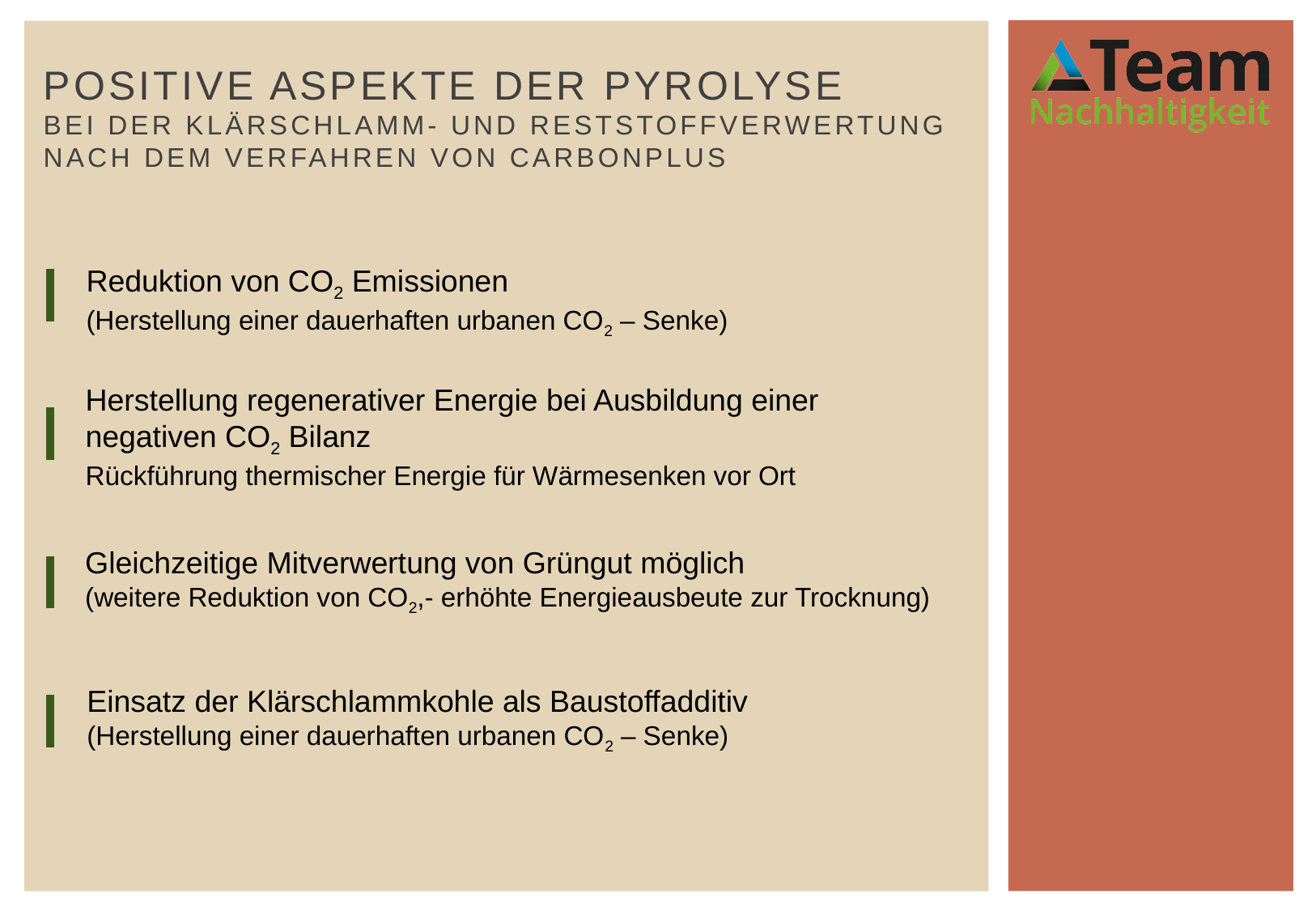

Positive Aspekte der Pyrolyse
Bei der Klärschlamm- und Reststoffverwertung
Nach dem Verfahren von CarbonPlus
Reduktion von CO2 Emissionen
(Herstellung einer dauerhaften urbanen CO2 – Senke)

Herstellung regenerativer Energie bei Ausbildung einer negativen CO2 Bilanz
Rückführung thermischer Energie für Wärmesenken vor Ort
Gleichzeitige Mitverwertung von Grüngut möglich
(weitere Reduktion von CO2,- erhöhte Energieausbeute zur Trocknung)
Einsatz der Klärschlammkohle als Baustoffadditiv
(Herstellung einer dauerhaften urbanen CO2 – Senke)